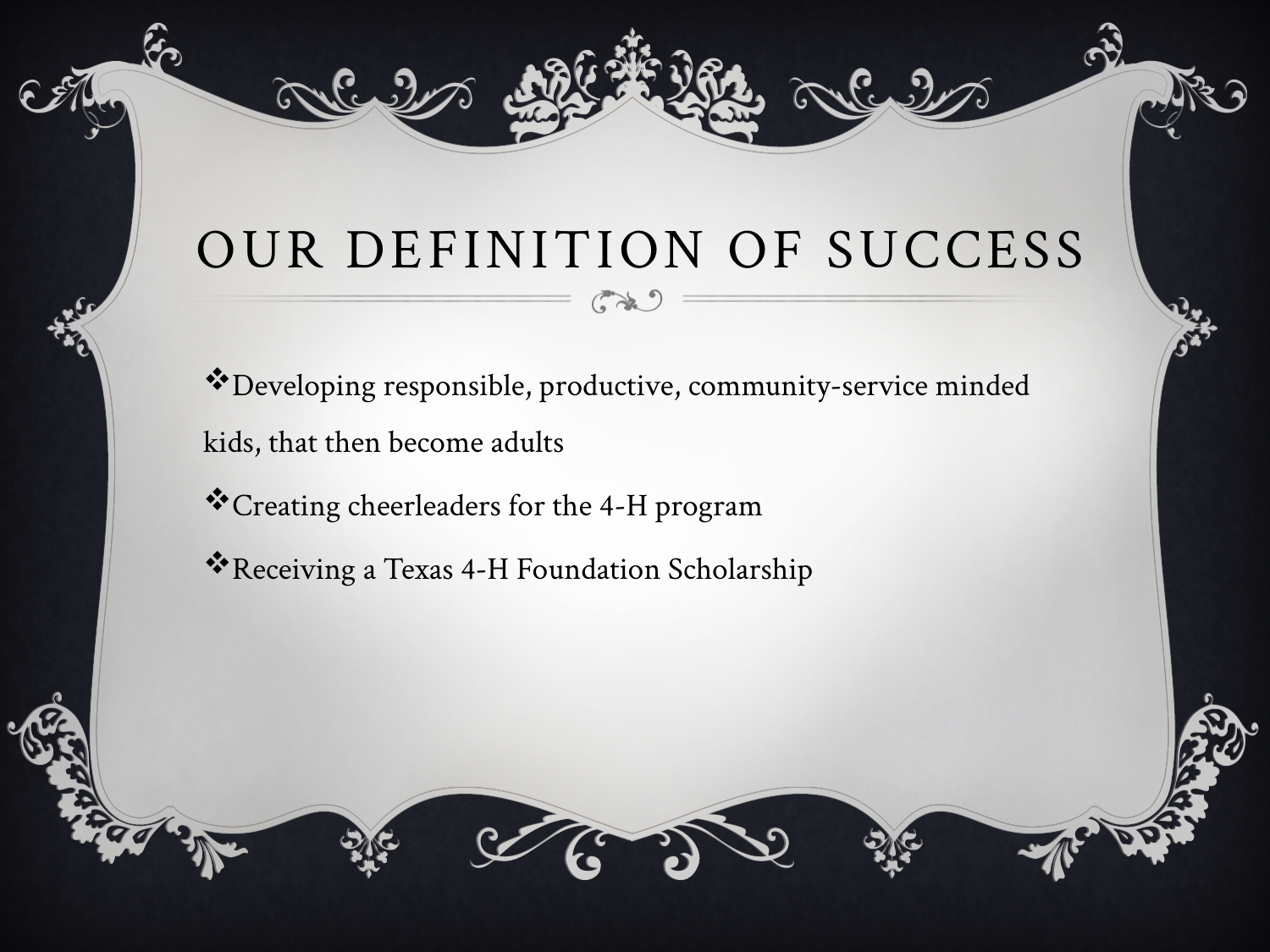

# Our definition of success
Developing responsible, productive, community-service minded kids, that then become adults
Creating cheerleaders for the 4-H program
Receiving a Texas 4-H Foundation Scholarship